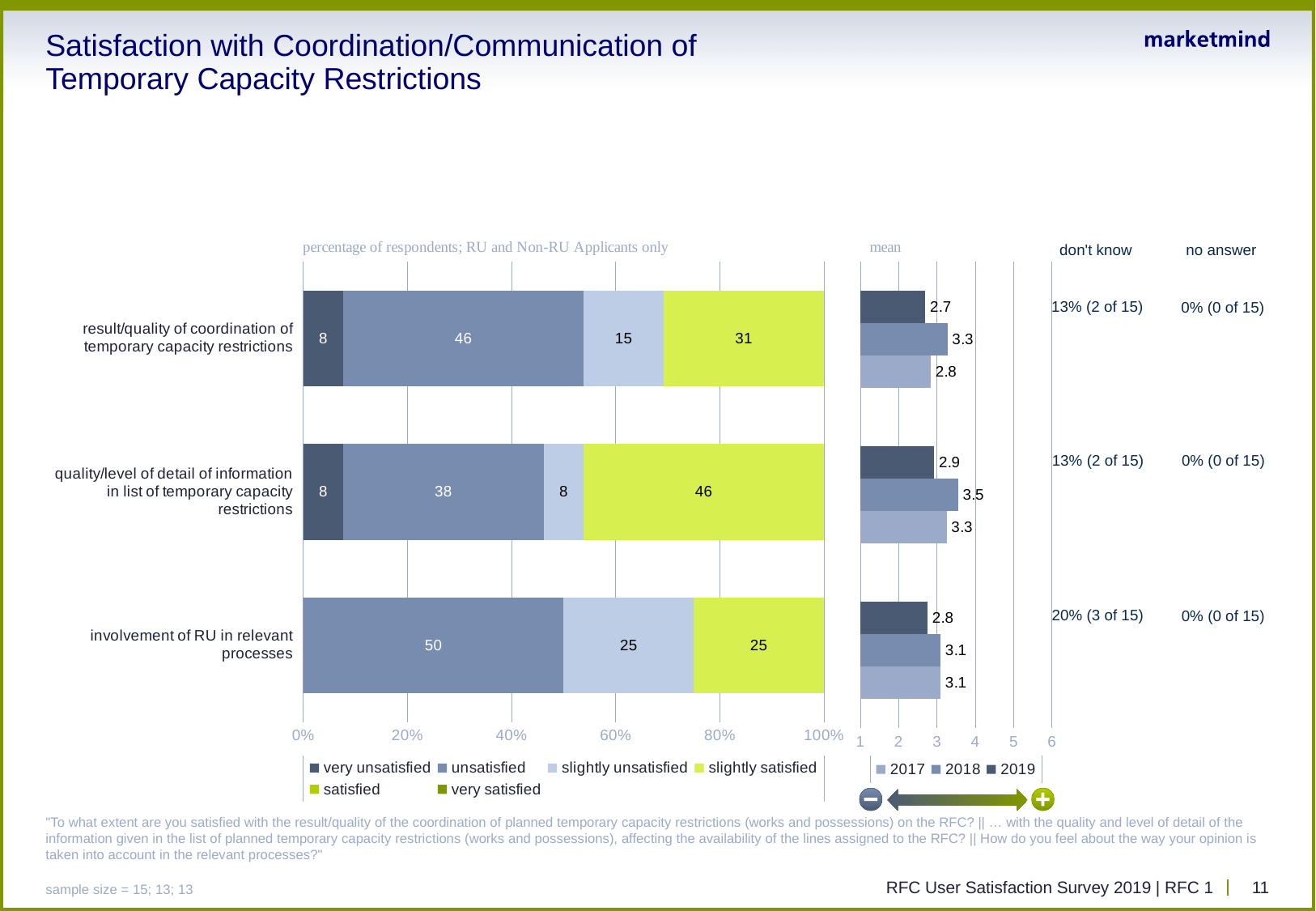

# Satisfaction with Coordination/Communication of Temporary Capacity Restrictions

### Chart

| Category | very unsatisfied | unsatisfied | slightly unsatisfied | slightly satisfied | satisfied | very satisfied |
|---|---|---|---|---|---|---|
| result/quality of coordination of temporary capacity restrictions | 7.6923076923 | 46.1538461538 | 15.3846153846 | 30.7692307692 | 0.0 | 0.0 |
| quality/level of detail of information in list of temporary capacity restrictions | 7.6923076923 | 38.4615384615 | 7.6923076923 | 46.1538461538 | 0.0 | 0.0 |
| involvement of RU in relevant processes | 0.0 | 50.0 | 25.0 | 25.0 | 0.0 | 0.0 |

### Chart

| Category | 2019 | 2018 | 2017 |
|---|---|---|---|
| result/quality of coordination of temporary capacity restrictions | 2.6923076923 | 3.273 | 2.833 |
| quality/level of detail of information in list of temporary capacity restrictions | 2.9230769231 | 3.545 | 3.25 |
| involvement of RU in relevant processes | 2.75 | 3.091 | 3.091 |
don't know
no answer
13% (2 of 15)
0% (0 of 15)
13% (2 of 15)
0% (0 of 15)
20% (3 of 15)
0% (0 of 15)

"To what extent are you satisfied with the result/quality of the coordination of planned temporary capacity restrictions (works and possessions) on the RFC? || … with the quality and level of detail of the information given in the list of planned temporary capacity restrictions (works and possessions), affecting the availability of the lines assigned to the RFC? || How do you feel about the way your opinion is taken into account in the relevant processes?"
sample size = 15; 13; 13
RFC User Satisfaction Survey 2019 | RFC 1
11